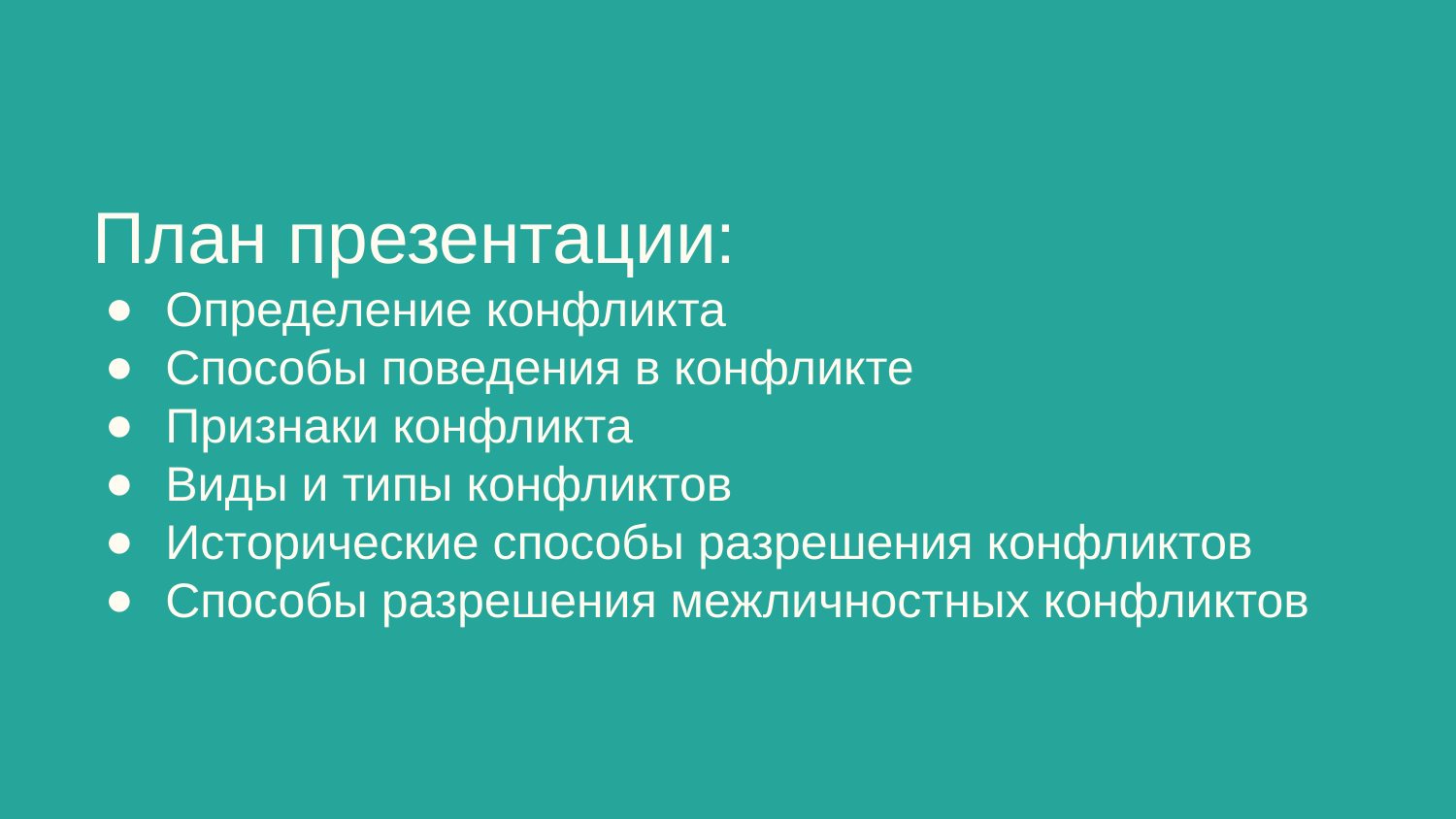

# План презентации:
Определение конфликта
Способы поведения в конфликте
Признаки конфликта
Виды и типы конфликтов
Исторические способы разрешения конфликтов
Способы разрешения межличностных конфликтов